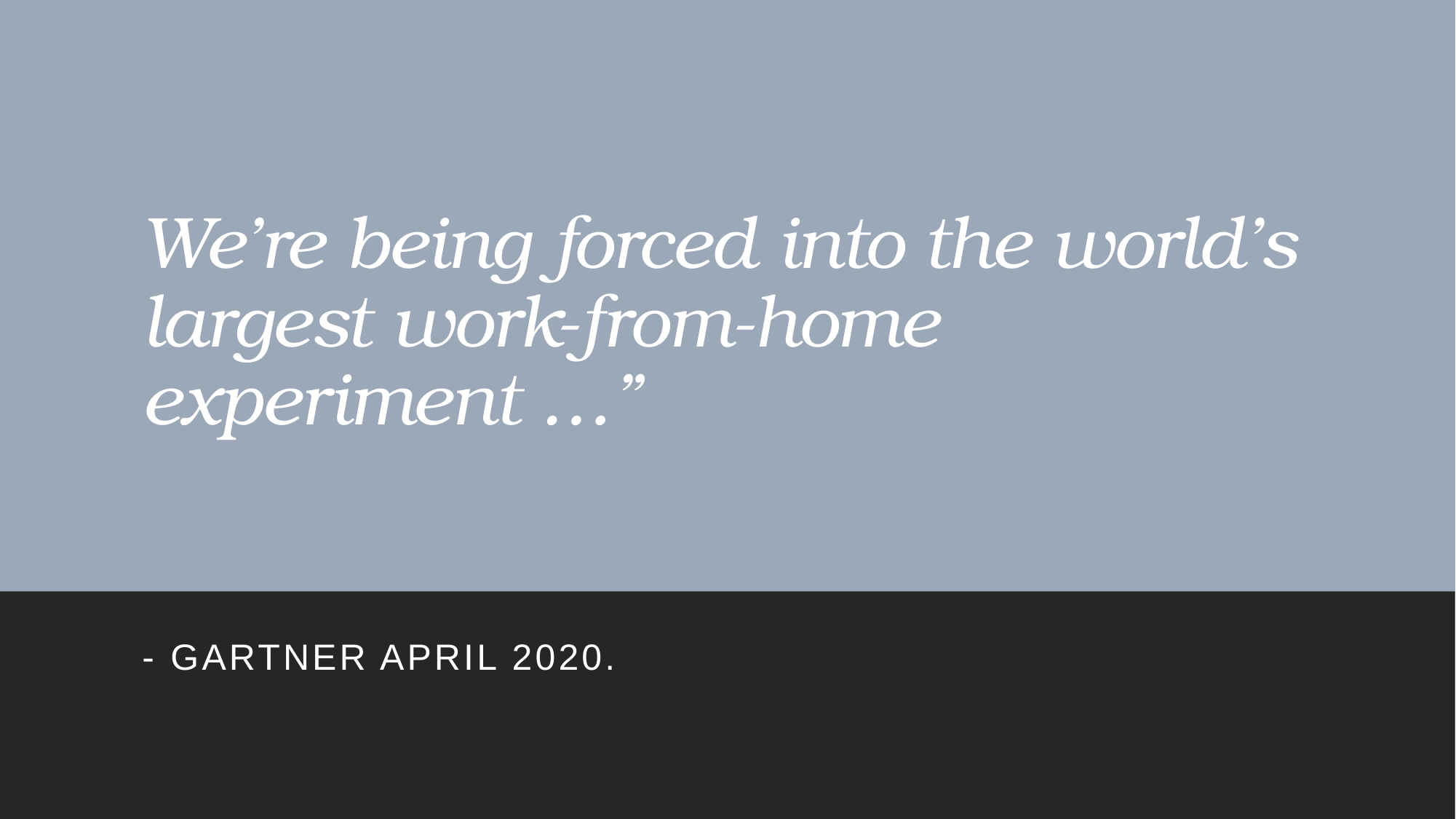

# We’re being forced into the world’s largest work-from-home experiment …”

- GARTNER April 2020.